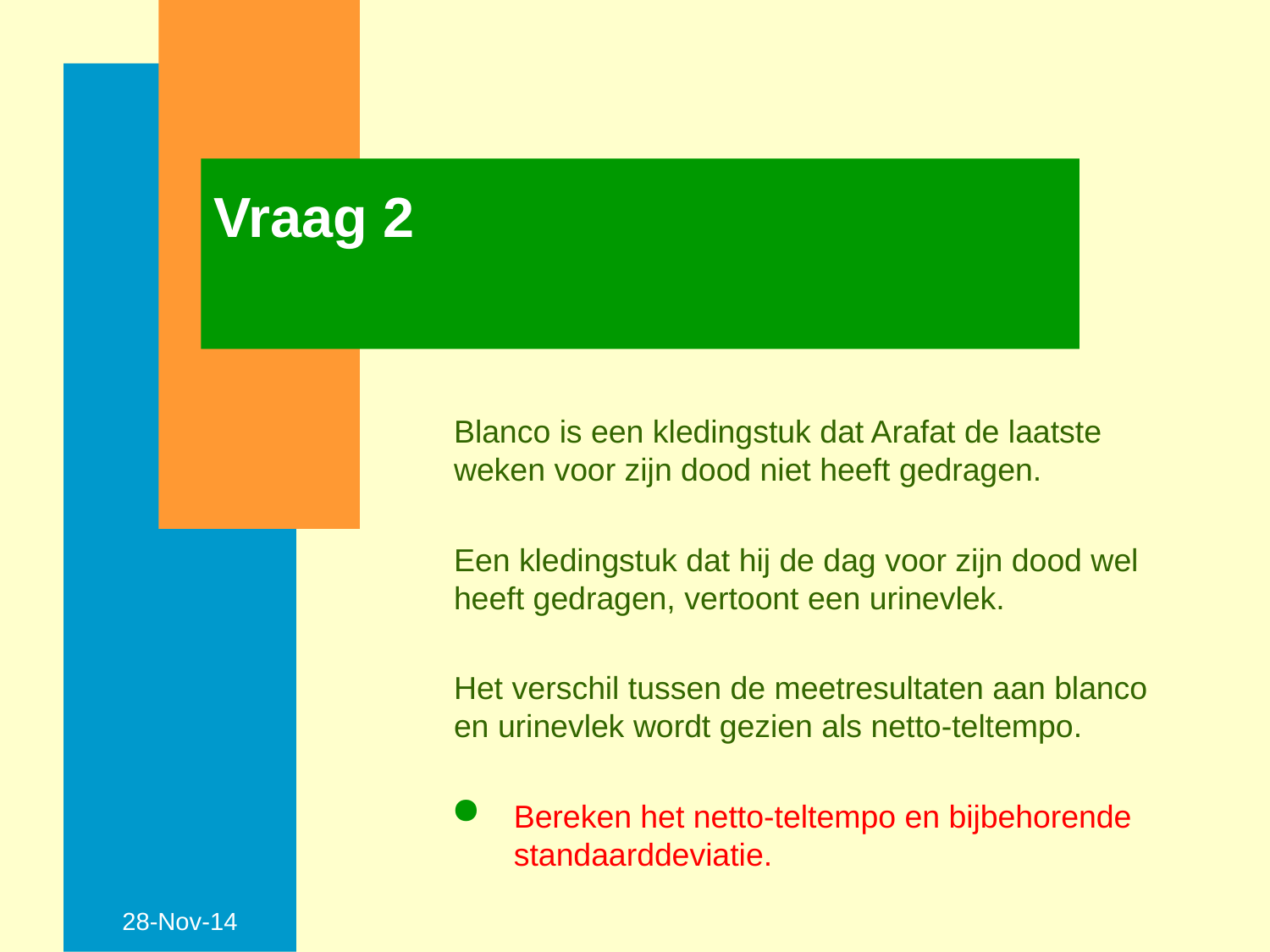

# Vraag 2

Blanco is een kledingstuk dat Arafat de laatste weken voor zijn dood niet heeft gedragen.

Een kledingstuk dat hij de dag voor zijn dood wel heeft gedragen, vertoont een urinevlek.

Het verschil tussen de meetresultaten aan blanco en urinevlek wordt gezien als netto-teltempo.

Bereken het netto-teltempo en bijbehorende standaarddeviatie.
28-Nov-14